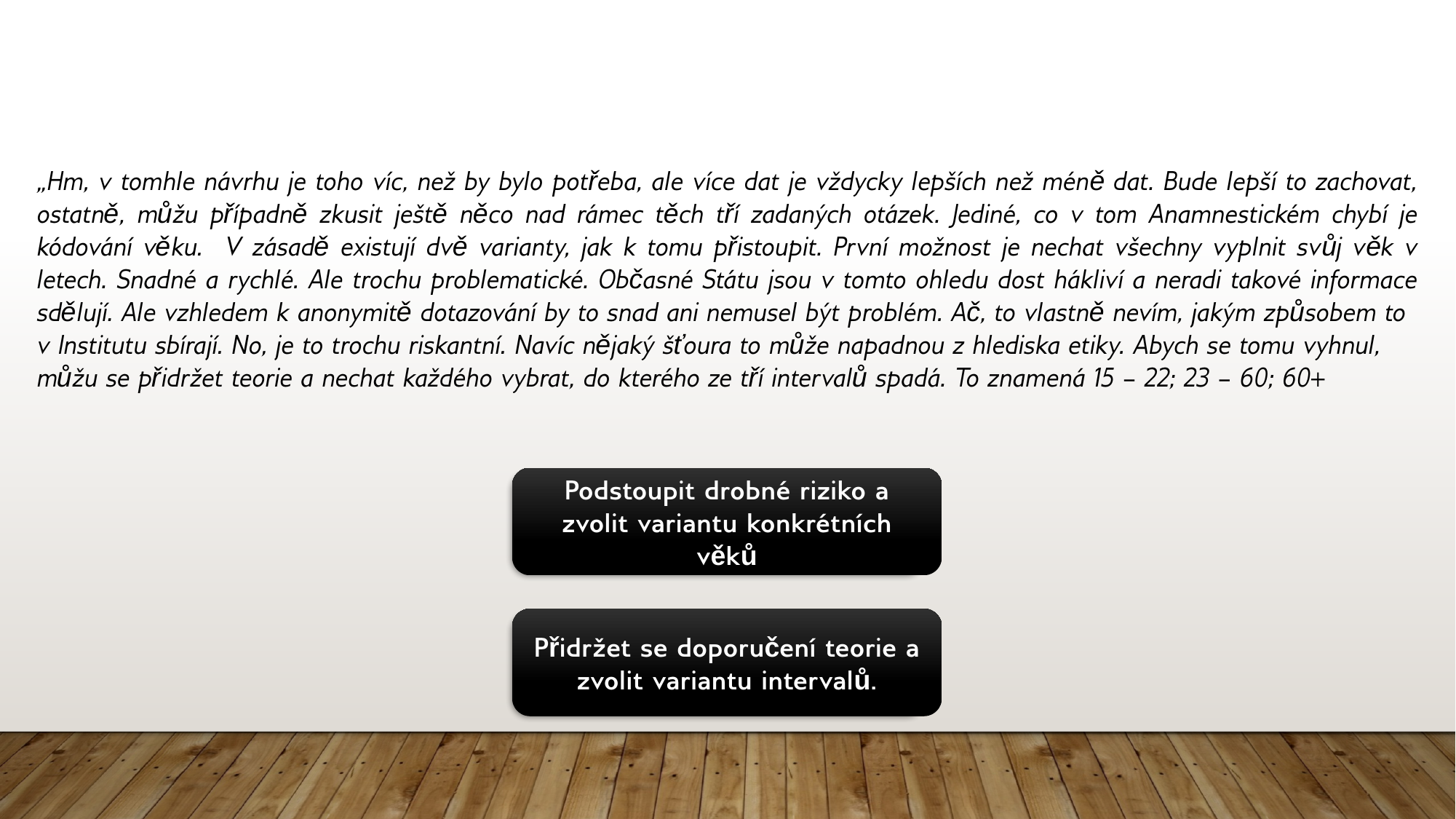

„Hm, v tomhle návrhu je toho víc, než by bylo potřeba, ale více dat je vždycky lepších než méně dat. Bude lepší to zachovat, ostatně, můžu případně zkusit ještě něco nad rámec těch tří zadaných otázek. Jediné, co v tom Anamnestickém chybí je kódování věku.  V zásadě existují dvě varianty, jak k tomu přistoupit. První možnost je nechat všechny vyplnit svůj věk v letech. Snadné a rychlé. Ale trochu problematické. Občasné Státu jsou v tomto ohledu dost hákliví a neradi takové informace sdělují. Ale vzhledem k anonymitě dotazování by to snad ani nemusel být problém. Ač, to vlastně nevím, jakým způsobem to
v Institutu sbírají. No, je to trochu riskantní. Navíc nějaký šťoura to může napadnou z hlediska etiky. Abych se tomu vyhnul, můžu se přidržet teorie a nechat každého vybrat, do kterého ze tří intervalů spadá. To znamená 15 – 22; 23 – 60; 60+

Podstoupit drobné riziko a zvolit variantu konkrétních věků
Přidržet se doporučení teorie a zvolit variantu intervalů.